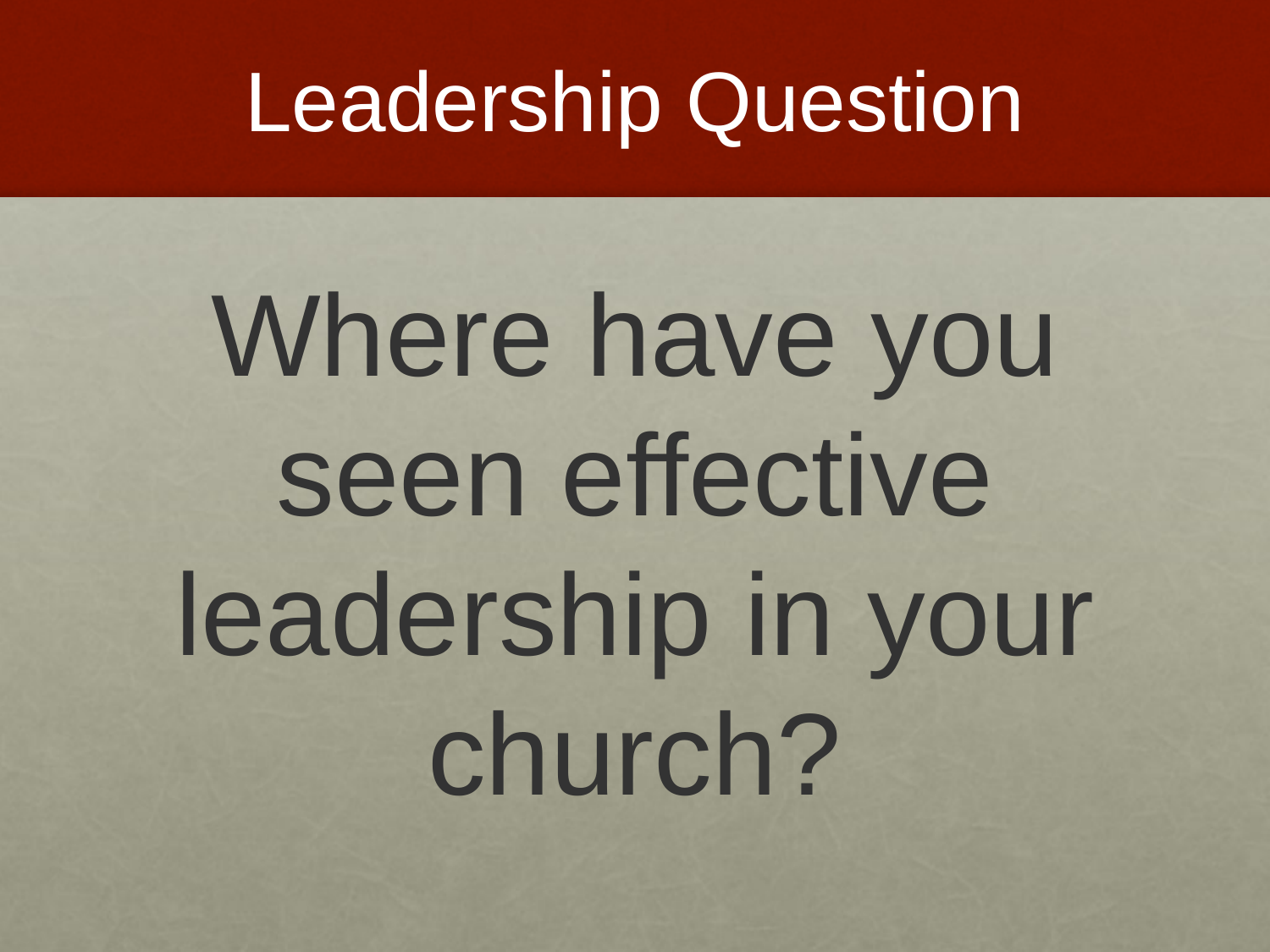

# Leadership Question
Where have you seen effective leadership in your church?